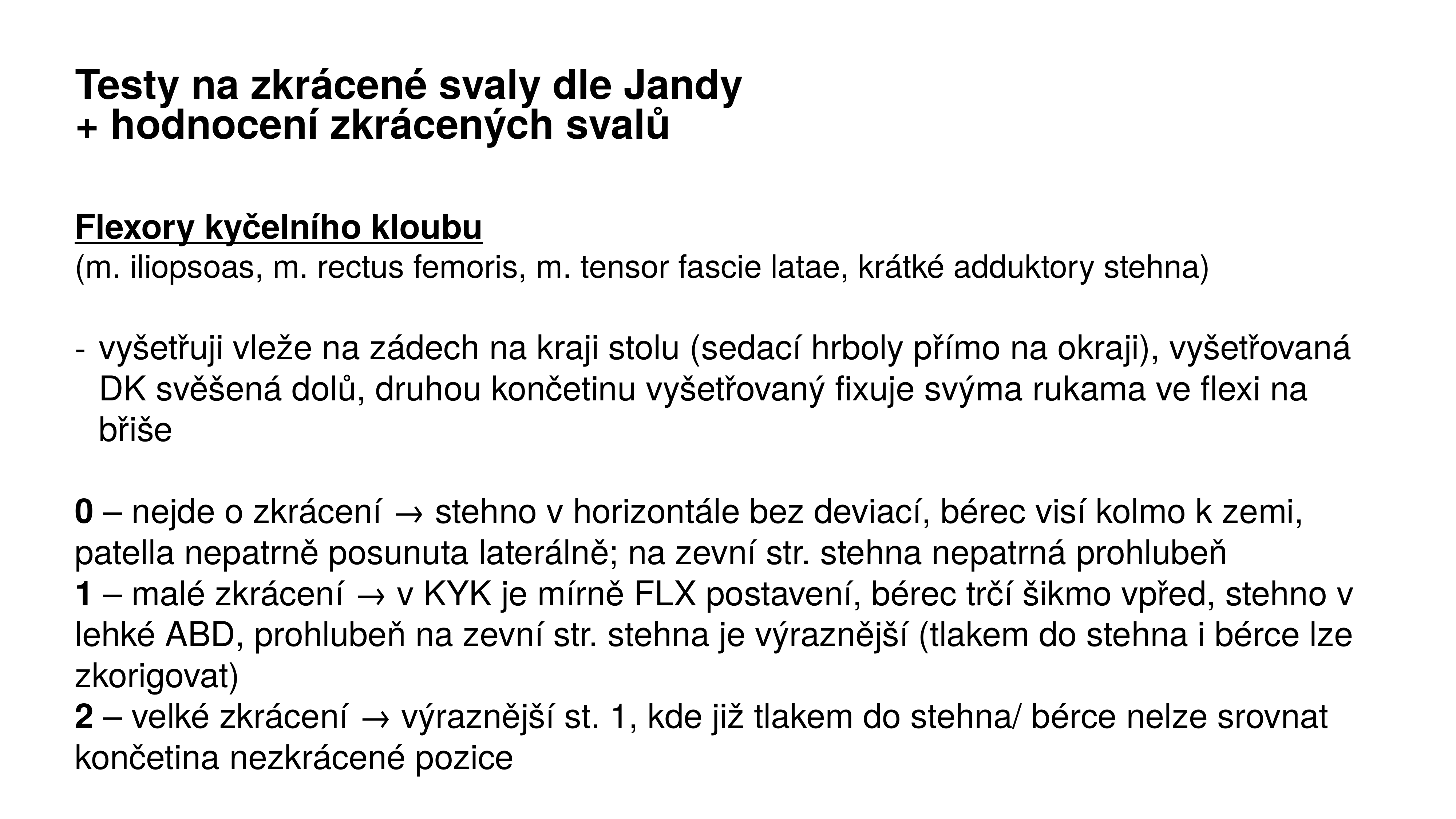

# Testy na zkrácené svaly dle Jandy
+ hodnocení zkrácených svalů
Flexory kyčelního kloubu
(m. iliopsoas, m. rectus femoris, m. tensor fascie latae, krátké adduktory stehna)

vyšetřuji vleže na zádech na kraji stolu (sedací hrboly přímo na okraji), vyšetřovaná DK svěšená dolů, druhou končetinu vyšetřovaný fixuje svýma rukama ve flexi na břiše

0 – nejde o zkrácení → stehno v horizontále bez deviací, bérec visí kolmo k zemi, patella nepatrně posunuta laterálně; na zevní str. stehna nepatrná prohlubeň
1 – malé zkrácení → v KYK je mírně FLX postavení, bérec trčí šikmo vpřed, stehno v lehké ABD, prohlubeň na zevní str. stehna je výraznější (tlakem do stehna i bérce lze zkorigovat)
2 – velké zkrácení → výraznější st. 1, kde již tlakem do stehna/ bérce nelze srovnat končetina nezkrácené pozice